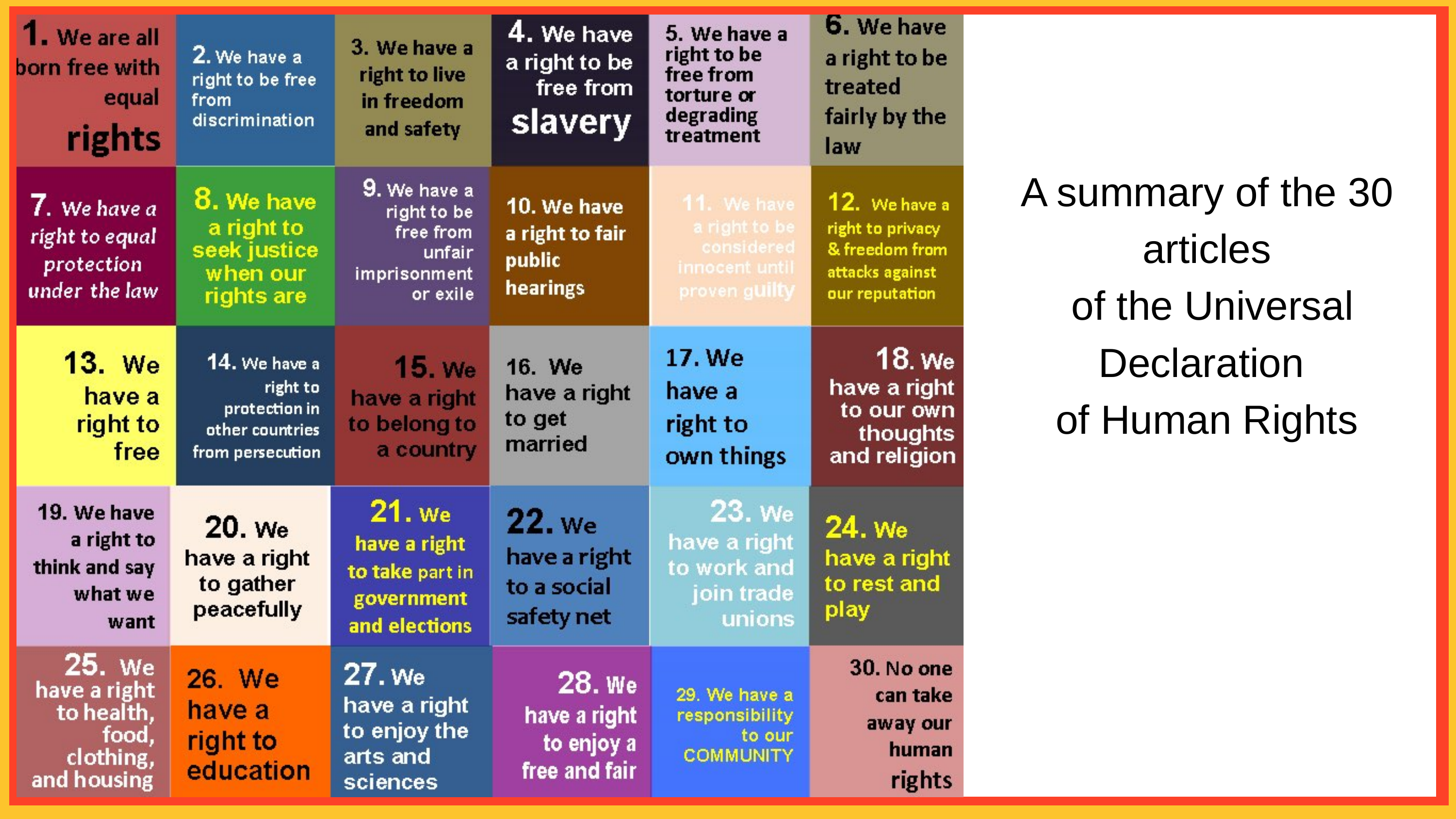

A summary of the 30 articles
 of the Universal Declaration
of Human Rights